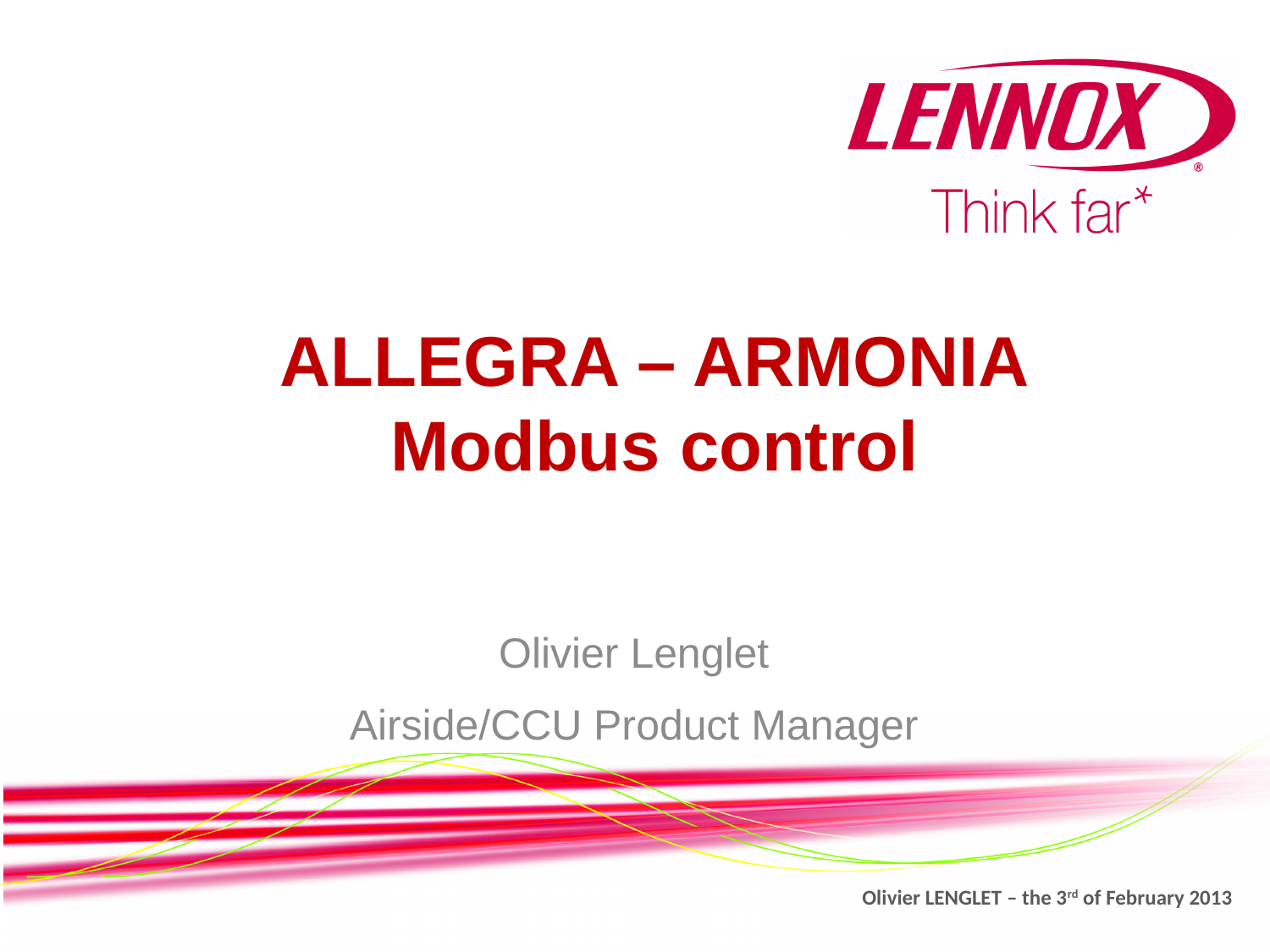

# ALLEGRA – ARMONIA Modbus control
Olivier Lenglet
Airside/CCU Product Manager
Olivier LENGLET – the 3rd of February 2013